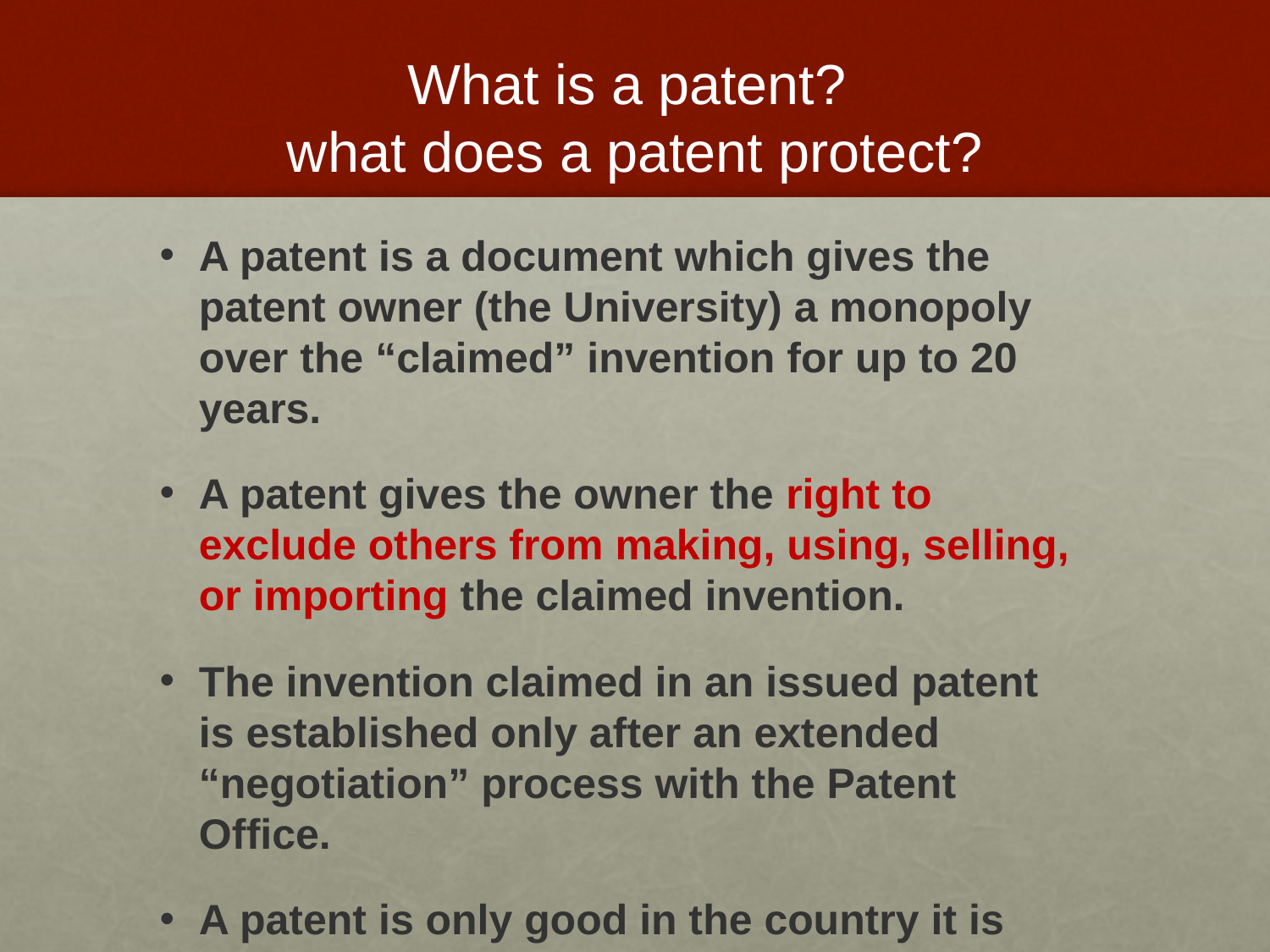

# What is a patent? what does a patent protect?
A patent is a document which gives the patent owner (the University) a monopoly over the “claimed” invention for up to 20 years.
A patent gives the owner the right to exclude others from making, using, selling, or importing the claimed invention.
The invention claimed in an issued patent is established only after an extended “negotiation” process with the Patent Office.
A patent is only good in the country it is issued.